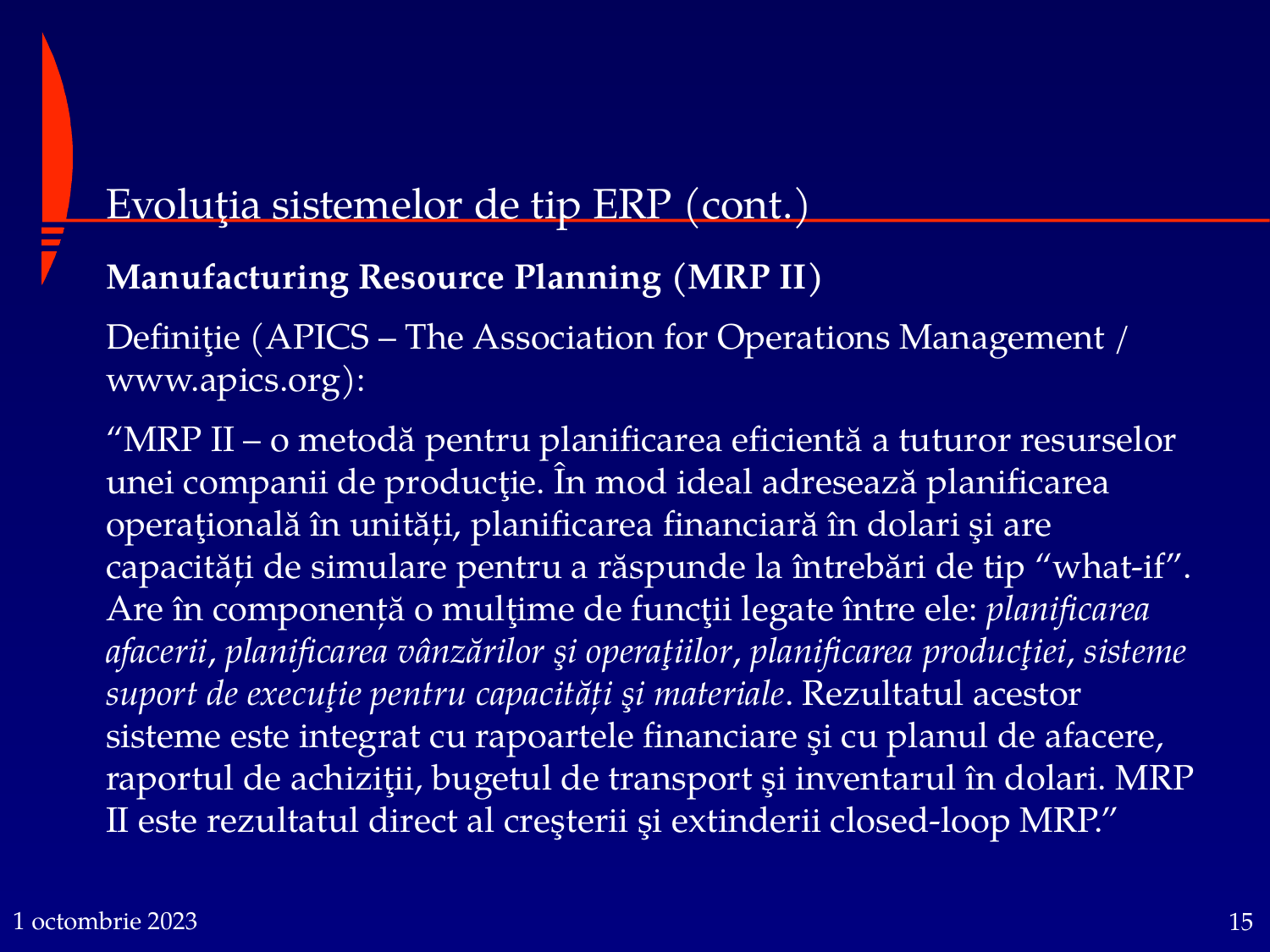

# Evoluţia sistemelor de tip ERP (cont.)
Manufacturing Resource Planning (MRP II)
Definiţie (APICS – The Association for Operations Management / www.apics.org):
“MRP II – o metodă pentru planificarea eficientă a tuturor resurselor unei companii de producţie. În mod ideal adresează planificarea operaţională în unităţi, planificarea financiară în dolari şi are capacităţi de simulare pentru a răspunde la întrebări de tip “what-if”. Are în componenţă o mulţime de funcţii legate între ele: planificarea afacerii, planificarea vânzărilor şi operaţiilor, planificarea producţiei, sisteme suport de execuţie pentru capacităţi şi materiale. Rezultatul acestor sisteme este integrat cu rapoartele financiare şi cu planul de afacere, raportul de achiziţii, bugetul de transport şi inventarul în dolari. MRP II este rezultatul direct al creşterii şi extinderii closed-loop MRP.”

1 octombrie 2023
15